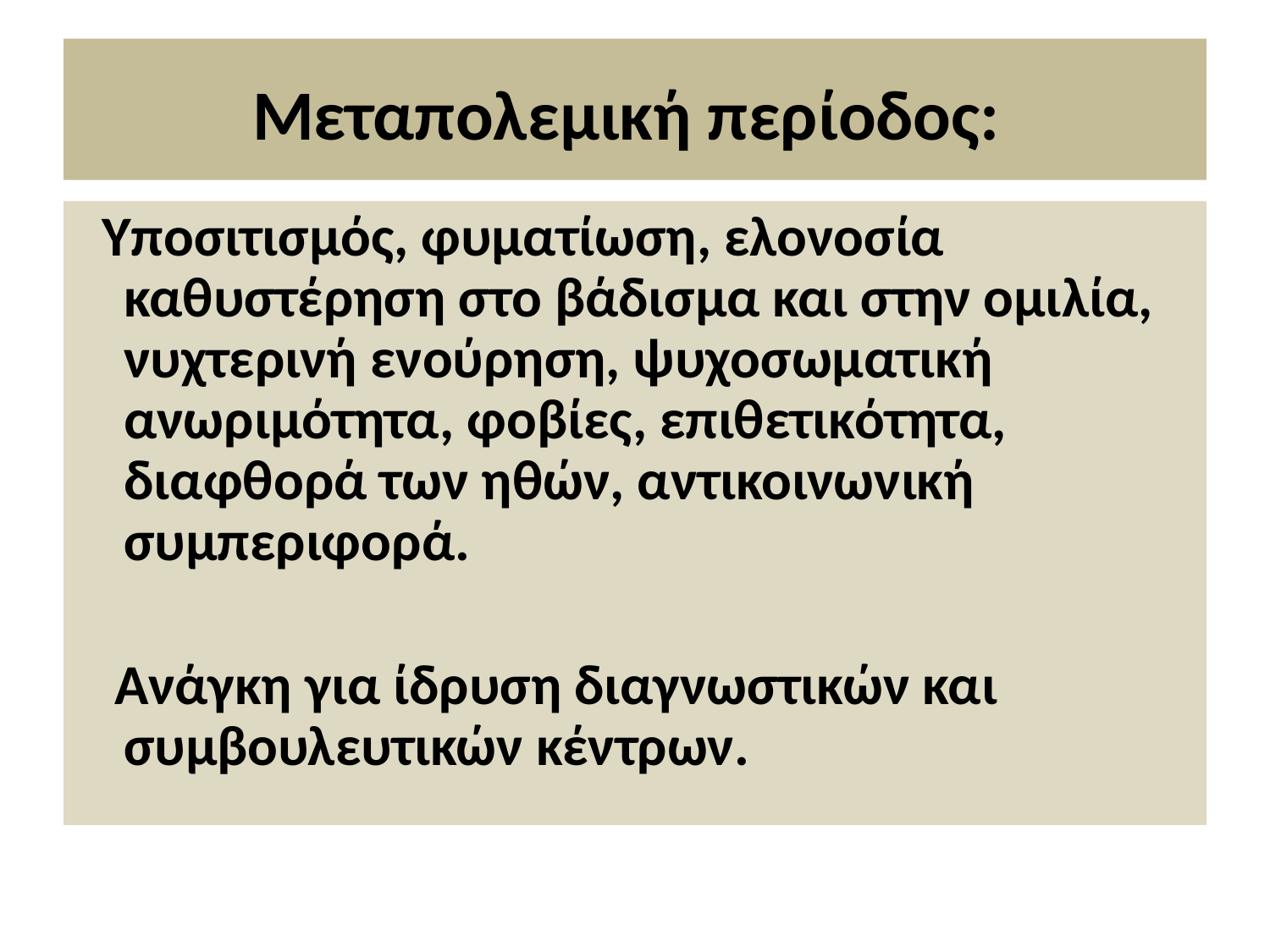

# Μεταπολεμική περίοδος:
  Υποσιτισμός, φυματίωση, ελονοσία καθυστέρηση στο βάδισμα και στην ομιλία, νυχτερινή ενούρηση, ψυχοσωματική ανωριμότητα, φοβίες, επιθετικότητα, διαφθορά των ηθών, αντικοινωνική συμπεριφορά.

   Ανάγκη για ίδρυση διαγνωστικών και συμβουλευτικών κέντρων.